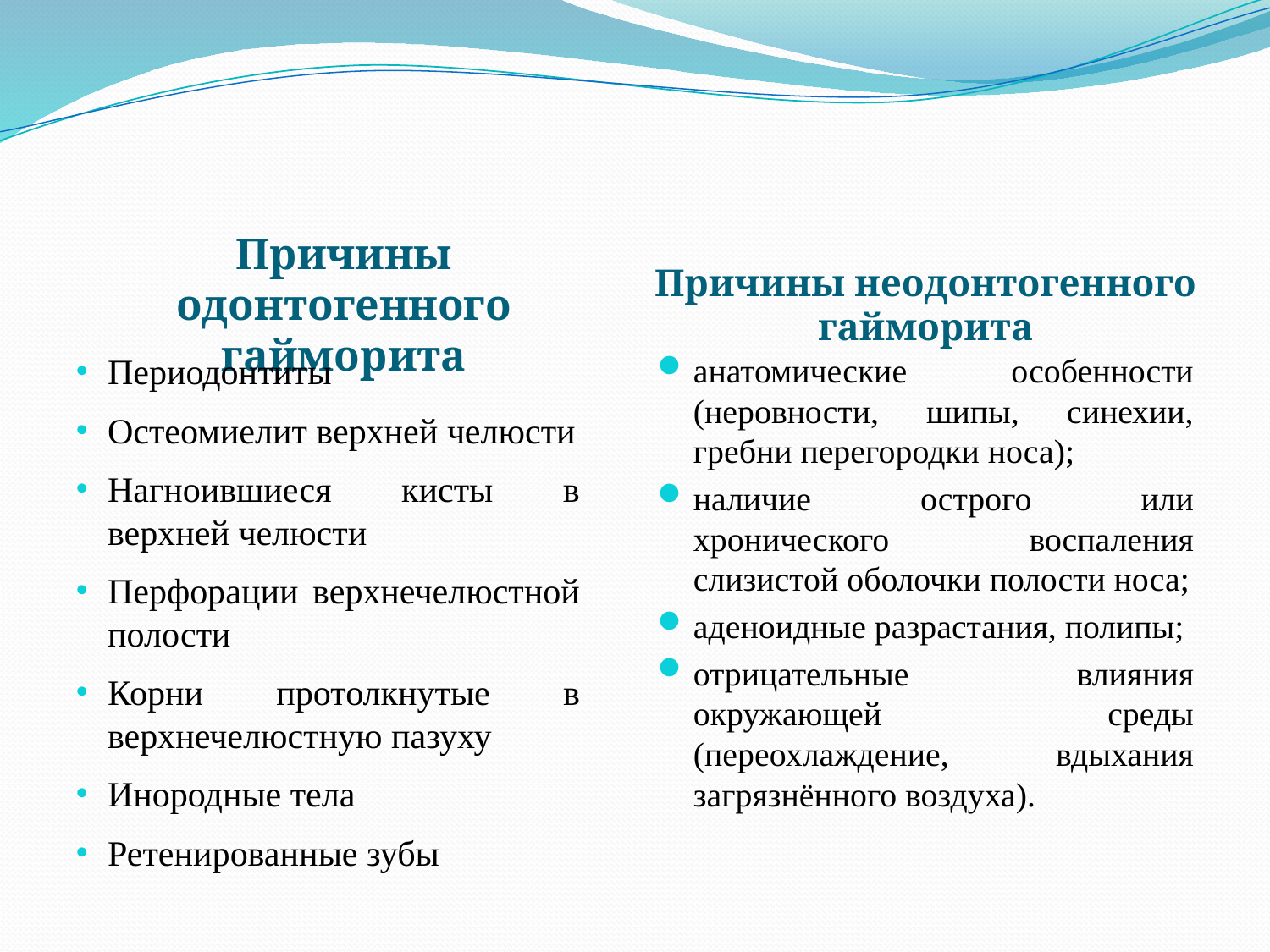

#
Причины одонтогенного гайморита
Причины неодонтогенного гайморита
Периодонтиты
Остеомиелит верхней челюсти
Нагноившиеся кисты в верхней челюсти
Перфорации верхнечелюстной полости
Корни протолкнутые в верхнечелюстную пазуху
Инородные тела
Ретенированные зубы

анатомические особенности (неровности, шипы, синехии, гребни перегородки носа);
наличие острого или хронического воспаления слизистой оболочки полости носа;
аденоидные разрастания, полипы;
отрицательные влияния окружающей среды (переохлаждение, вдыхания загрязнённого воздуха).